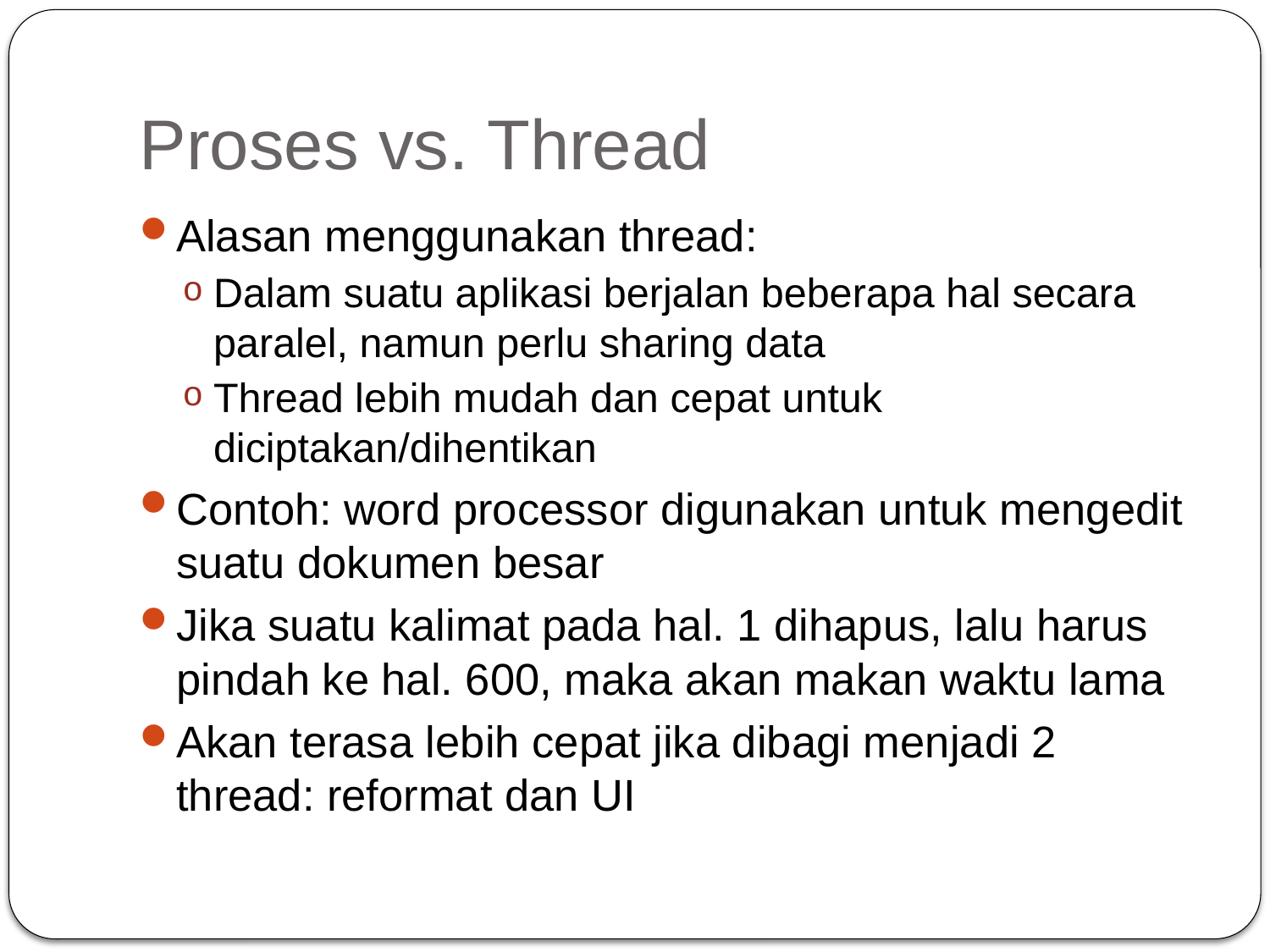

# Proses vs. Thread
Alasan menggunakan thread:
Dalam suatu aplikasi berjalan beberapa hal secara paralel, namun perlu sharing data
Thread lebih mudah dan cepat untuk diciptakan/dihentikan
Contoh: word processor digunakan untuk mengedit suatu dokumen besar
Jika suatu kalimat pada hal. 1 dihapus, lalu harus pindah ke hal. 600, maka akan makan waktu lama
Akan terasa lebih cepat jika dibagi menjadi 2 thread: reformat dan UI